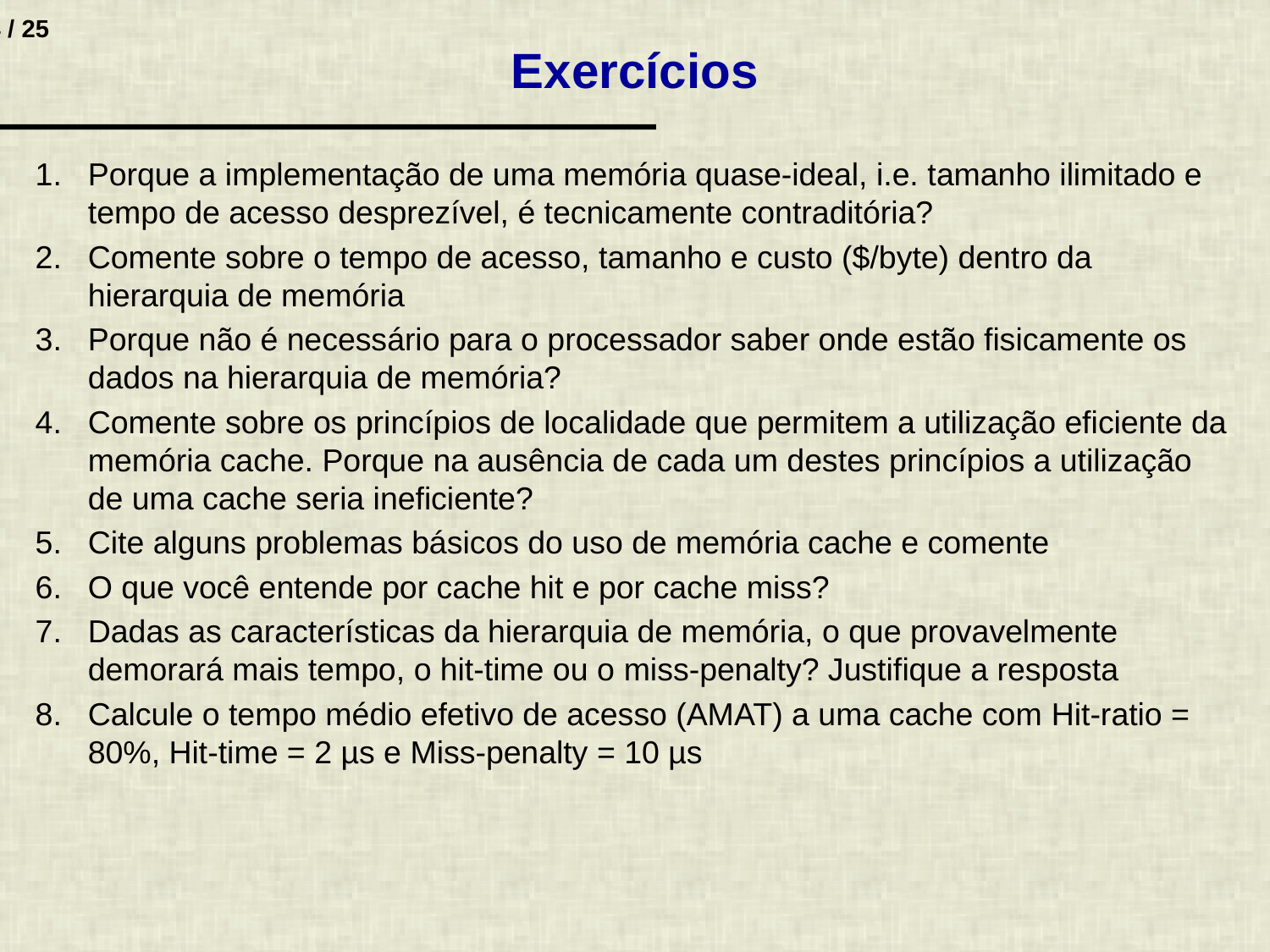

# Exercícios
Porque a implementação de uma memória quase-ideal, i.e. tamanho ilimitado e tempo de acesso desprezível, é tecnicamente contraditória?
Comente sobre o tempo de acesso, tamanho e custo ($/byte) dentro da hierarquia de memória
Porque não é necessário para o processador saber onde estão fisicamente os dados na hierarquia de memória?
Comente sobre os princípios de localidade que permitem a utilização eficiente da memória cache. Porque na ausência de cada um destes princípios a utilização de uma cache seria ineficiente?
Cite alguns problemas básicos do uso de memória cache e comente
O que você entende por cache hit e por cache miss?
Dadas as características da hierarquia de memória, o que provavelmente demorará mais tempo, o hit-time ou o miss-penalty? Justifique a resposta
Calcule o tempo médio efetivo de acesso (AMAT) a uma cache com Hit-ratio = 80%, Hit-time = 2 µs e Miss-penalty = 10 µs